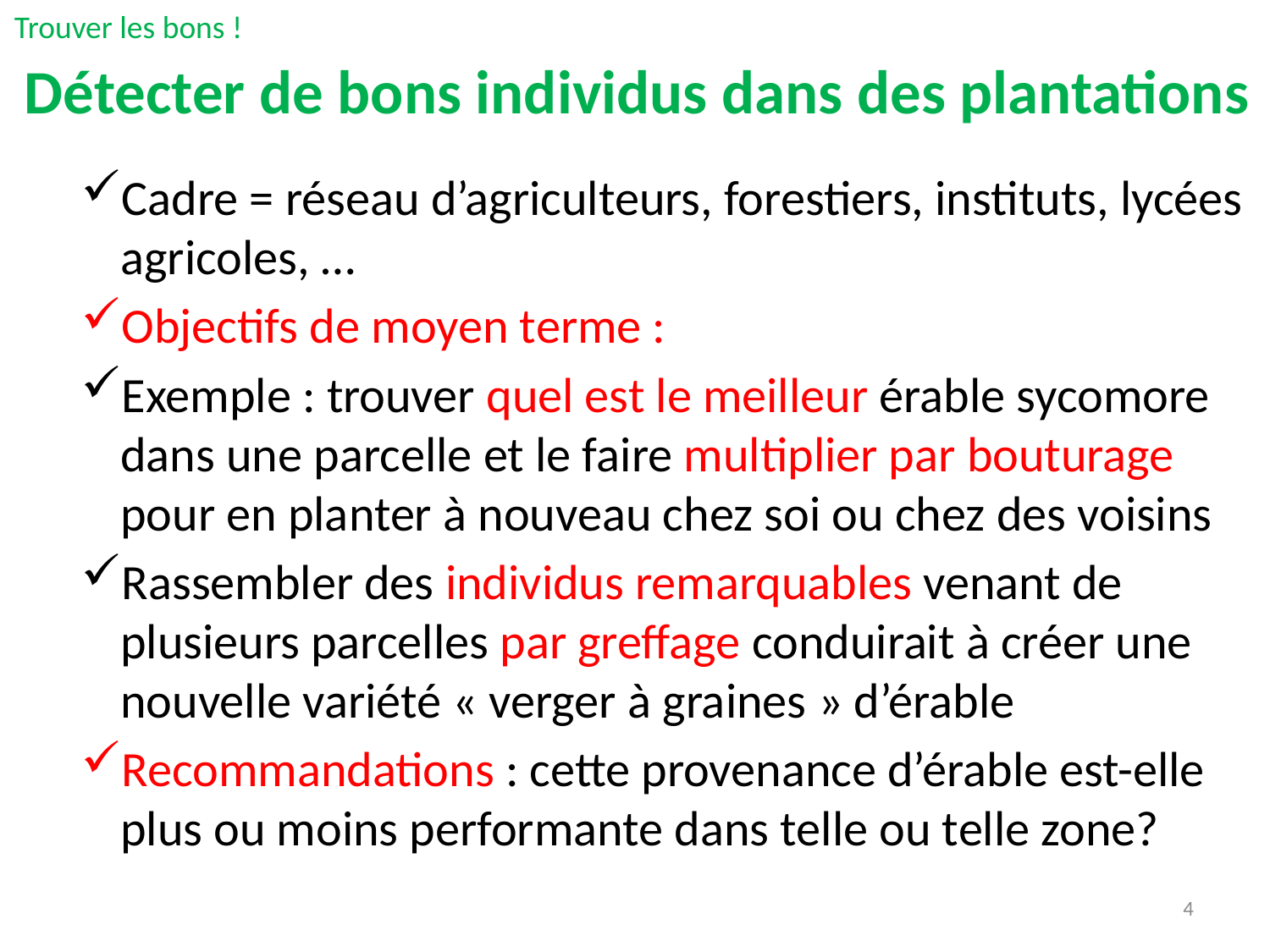

Trouver les bons !
Détecter de bons individus dans des plantations

Cadre = réseau d’agriculteurs, forestiers, instituts, lycées agricoles, …
Objectifs de moyen terme :
Exemple : trouver quel est le meilleur érable sycomore dans une parcelle et le faire multiplier par bouturage pour en planter à nouveau chez soi ou chez des voisins
Rassembler des individus remarquables venant de plusieurs parcelles par greffage conduirait à créer une nouvelle variété « verger à graines » d’érable
Recommandations : cette provenance d’érable est-elle plus ou moins performante dans telle ou telle zone?

4